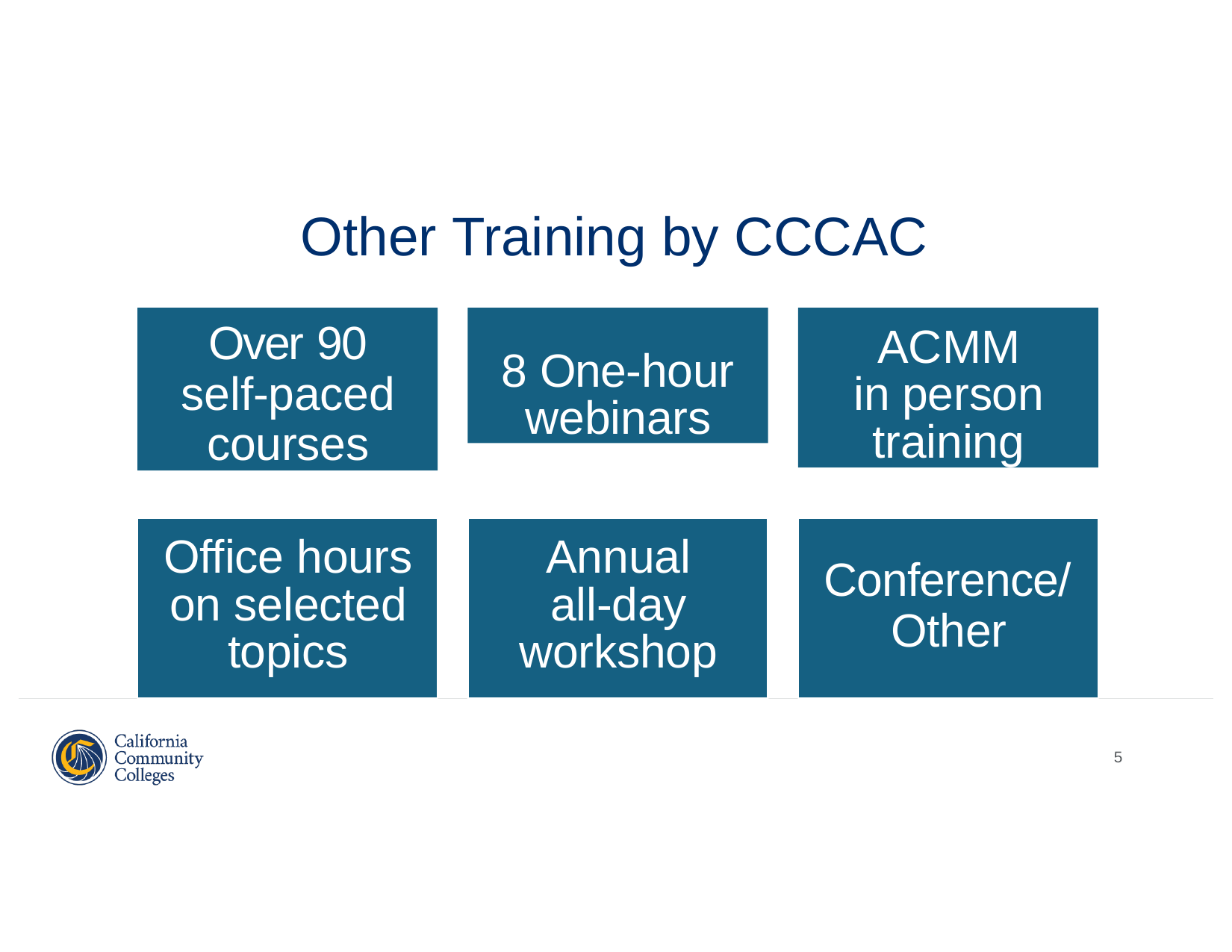

# Other Training by CCCAC
Over 90 self-paced courses
8 One-hour webinars
ACMM in person training

Office hours on selected topics
Annual all-day workshop
Conference/ Other
5